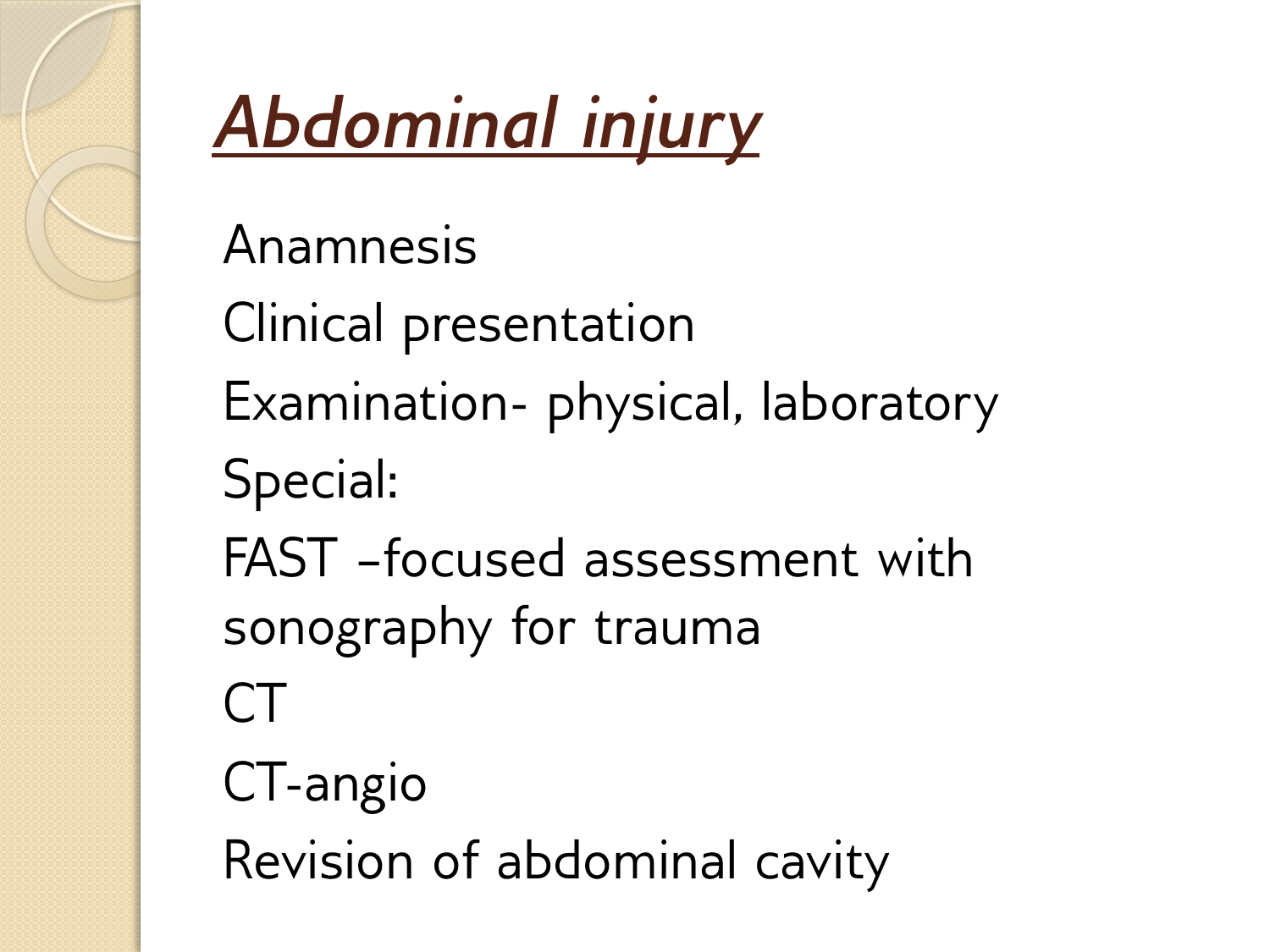

# Abdominal injury
Anamnesis
Clinical presentation
Examination- physical, laboratory
Special:
FAST –focused assessment with sonography for trauma
CT
CT-angio
Revision of abdominal cavity